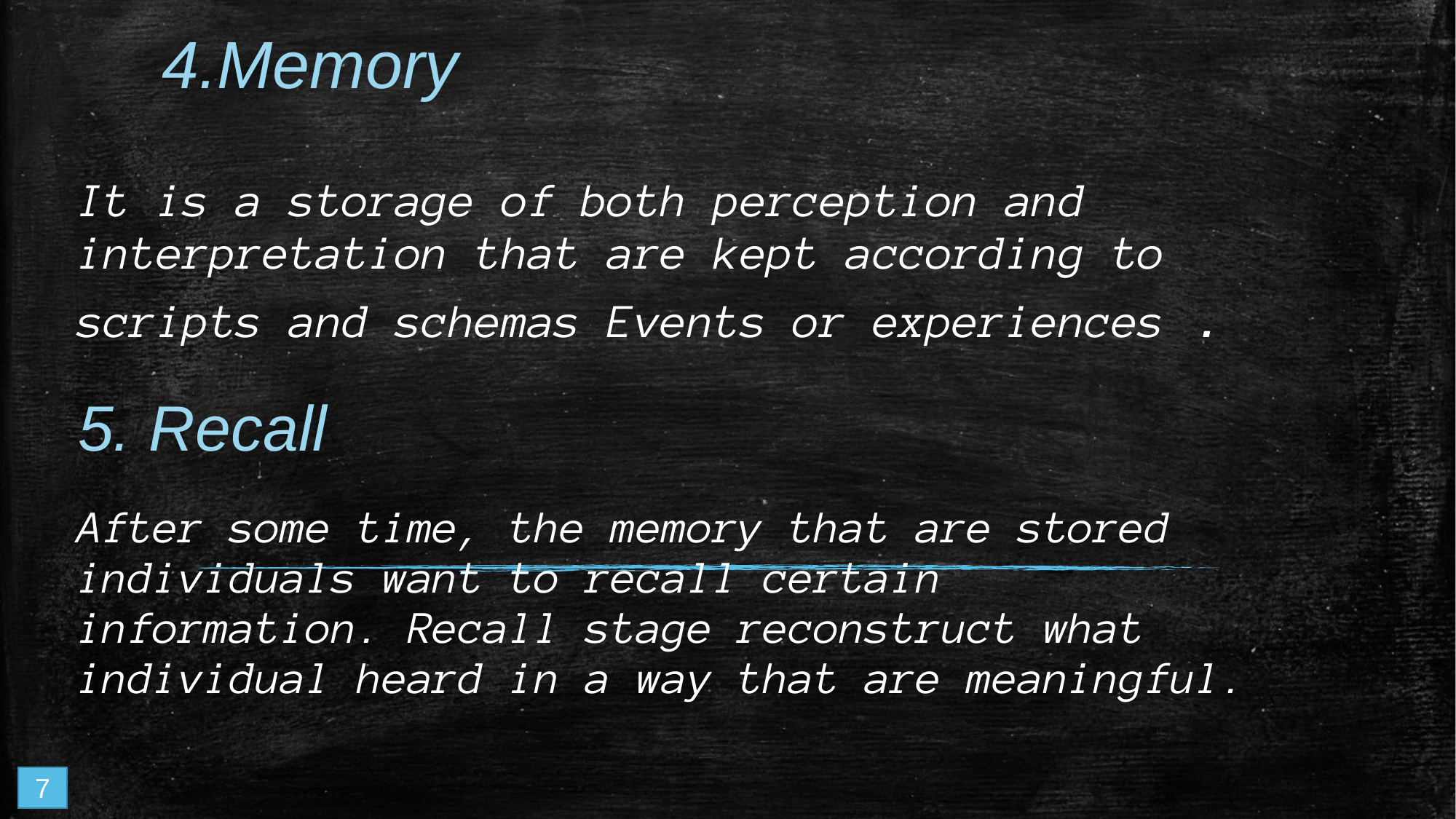

# 4.Memory It is a storage of both perception and interpretation that are kept according to scripts and schemas Events or experiences .
5. Recall

After some time, the memory that are stored individuals want to recall certain information. Recall stage reconstruct what individual heard in a way that are meaningful.

7